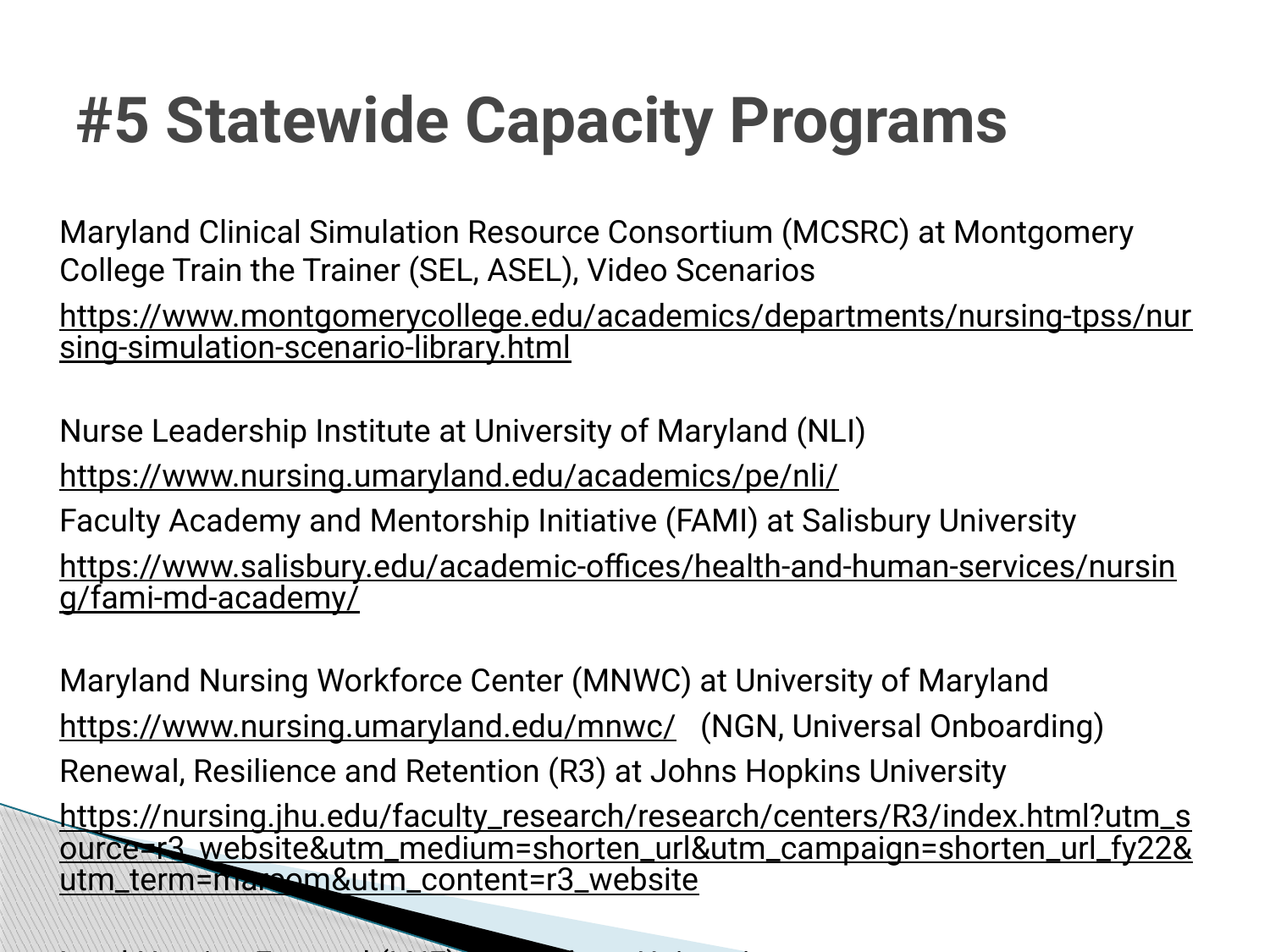

# #5 Statewide Capacity Programs
Maryland Clinical Simulation Resource Consortium (MCSRC) at Montgomery College Train the Trainer (SEL, ASEL), Video Scenarios
https://www.montgomerycollege.edu/academics/departments/nursing-tpss/nursing-simulation-scenario-library.html
Nurse Leadership Institute at University of Maryland (NLI)
https://www.nursing.umaryland.edu/academics/pe/nli/
Faculty Academy and Mentorship Initiative (FAMI) at Salisbury University
https://www.salisbury.edu/academic-offices/health-and-human-services/nursing/fami-md-academy/
Maryland Nursing Workforce Center (MNWC) at University of Maryland
https://www.nursing.umaryland.edu/mnwc/   (NGN, Universal Onboarding)
Renewal, Resilience and Retention (R3) at Johns Hopkins University
https://nursing.jhu.edu/faculty_research/research/centers/R3/index.html?utm_source=r3_website&utm_medium=shorten_url&utm_campaign=shorten_url_fy22&utm_term=marcom&utm_content=r3_website
Lead Nursing Forward (LNF) at Salisbury University
                          https://www.leadnursingforward.org/   (Educator Openings)